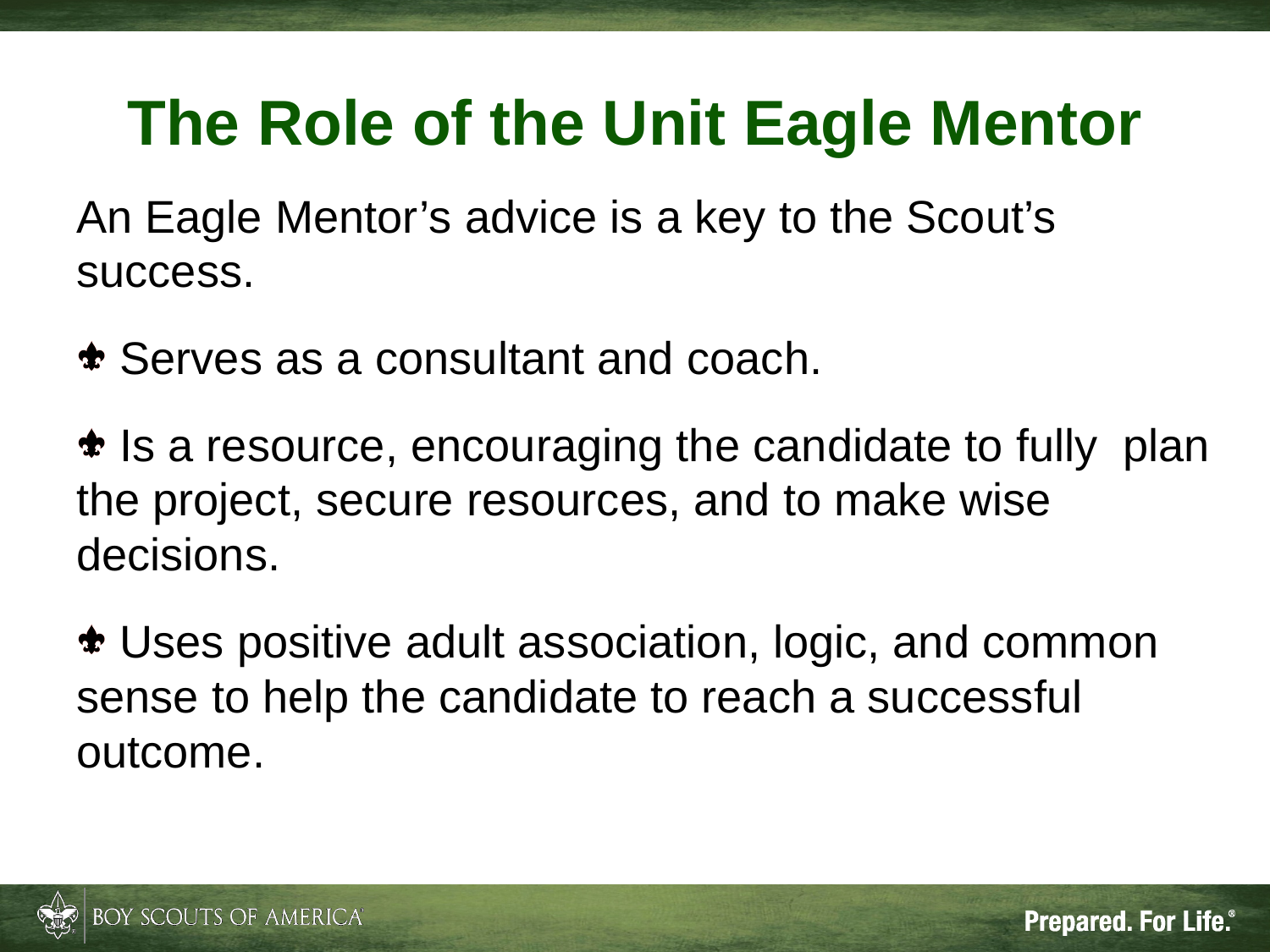

# The Role of the Unit Eagle Mentor
An Eagle Mentor’s advice is a key to the Scout’s success.
 Serves as a consultant and coach.
 Is a resource, encouraging the candidate to fully  plan the project, secure resources, and to make wise decisions.
 Uses positive adult association, logic, and common sense to help the candidate to reach a successful outcome.